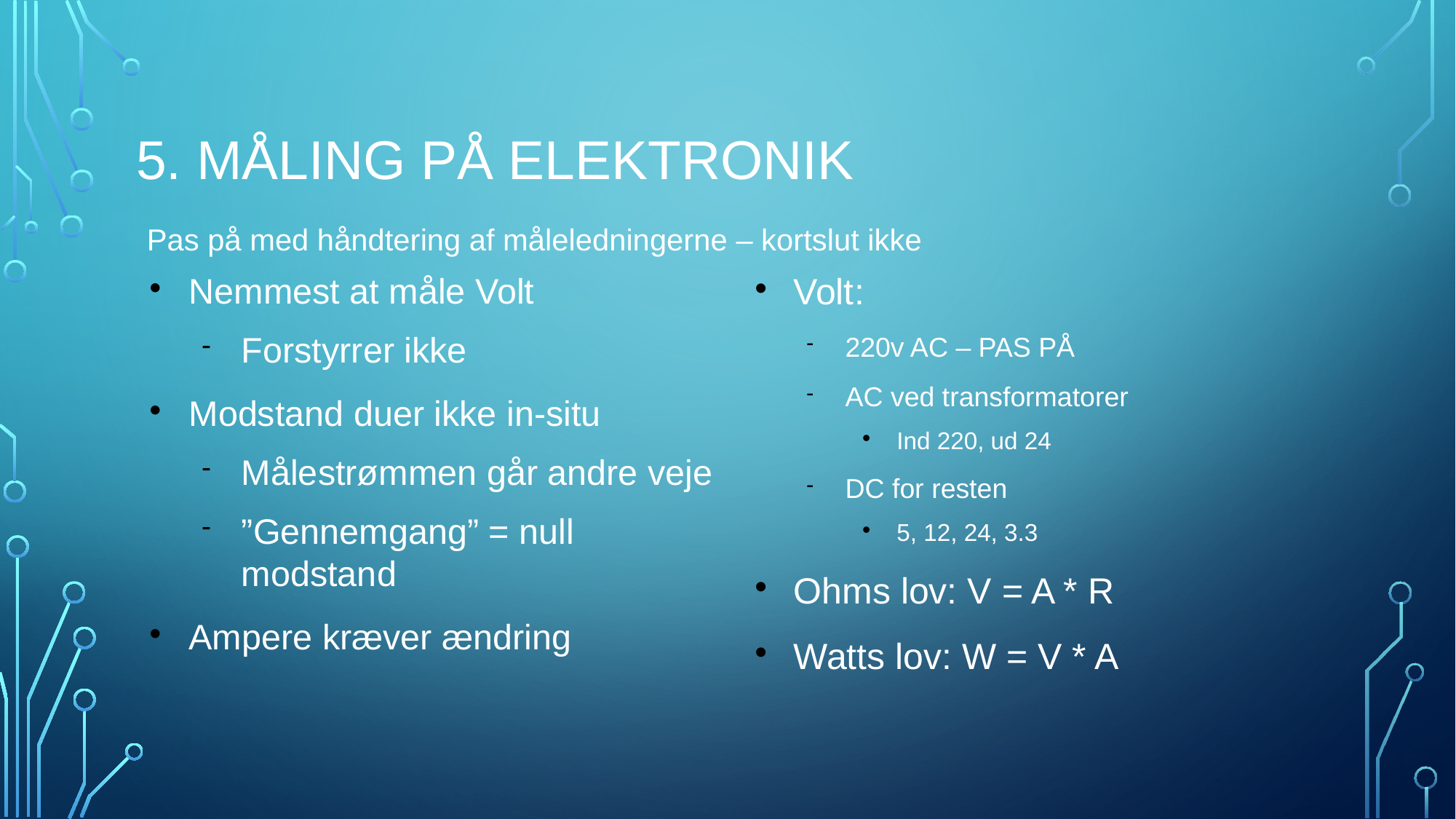

# 5. Måling på elektronik
Pas på med håndtering af måleledningerne – kortslut ikke
Nemmest at måle Volt
Forstyrrer ikke
Modstand duer ikke in-situ
Målestrømmen går andre veje
”Gennemgang” = null modstand
Ampere kræver ændring
Volt:
220v AC – PAS PÅ
AC ved transformatorer
Ind 220, ud 24
DC for resten
5, 12, 24, 3.3
Ohms lov: V = A * R
Watts lov: W = V * A